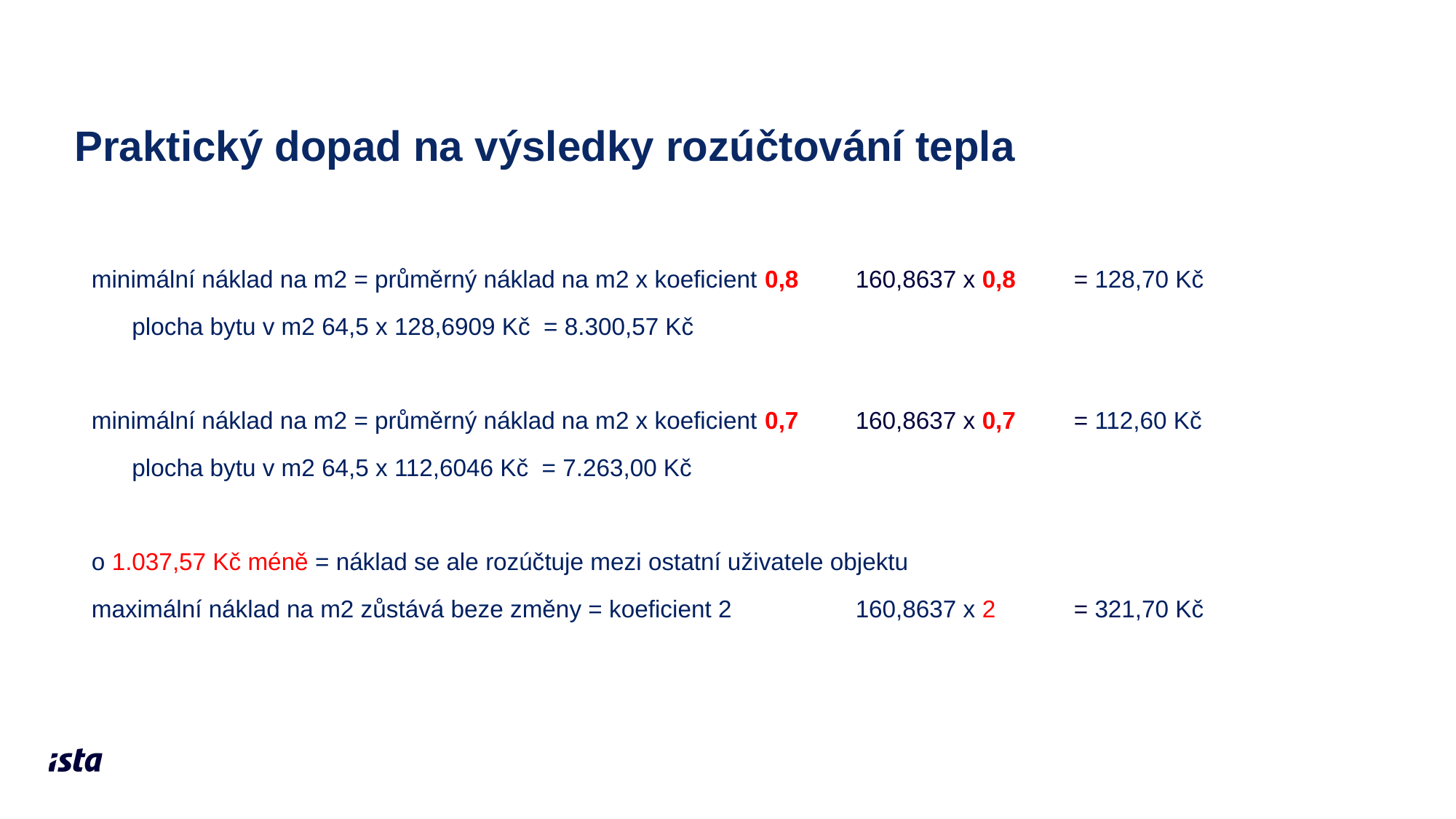

Praktický dopad na výsledky rozúčtování tepla

minimální náklad na m2 = průměrný náklad na m2 x koeficient 0,8	160,8637 x 0,8 	= 128,70 Kč
      plocha bytu v m2 64,5 x 128,6909 Kč  = 8.300,57 Kč

minimální náklad na m2 = průměrný náklad na m2 x koeficient 0,7	160,8637 x 0,7 	= 112,60 Kč
      plocha bytu v m2 64,5 x 112,6046 Kč  = 7.263,00 Kč

o 1.037,57 Kč méně = náklad se ale rozúčtuje mezi ostatní uživatele objektu
maximální náklad na m2 zůstává beze změny = koeficient 2		160,8637 x 2 	= 321,70 Kč